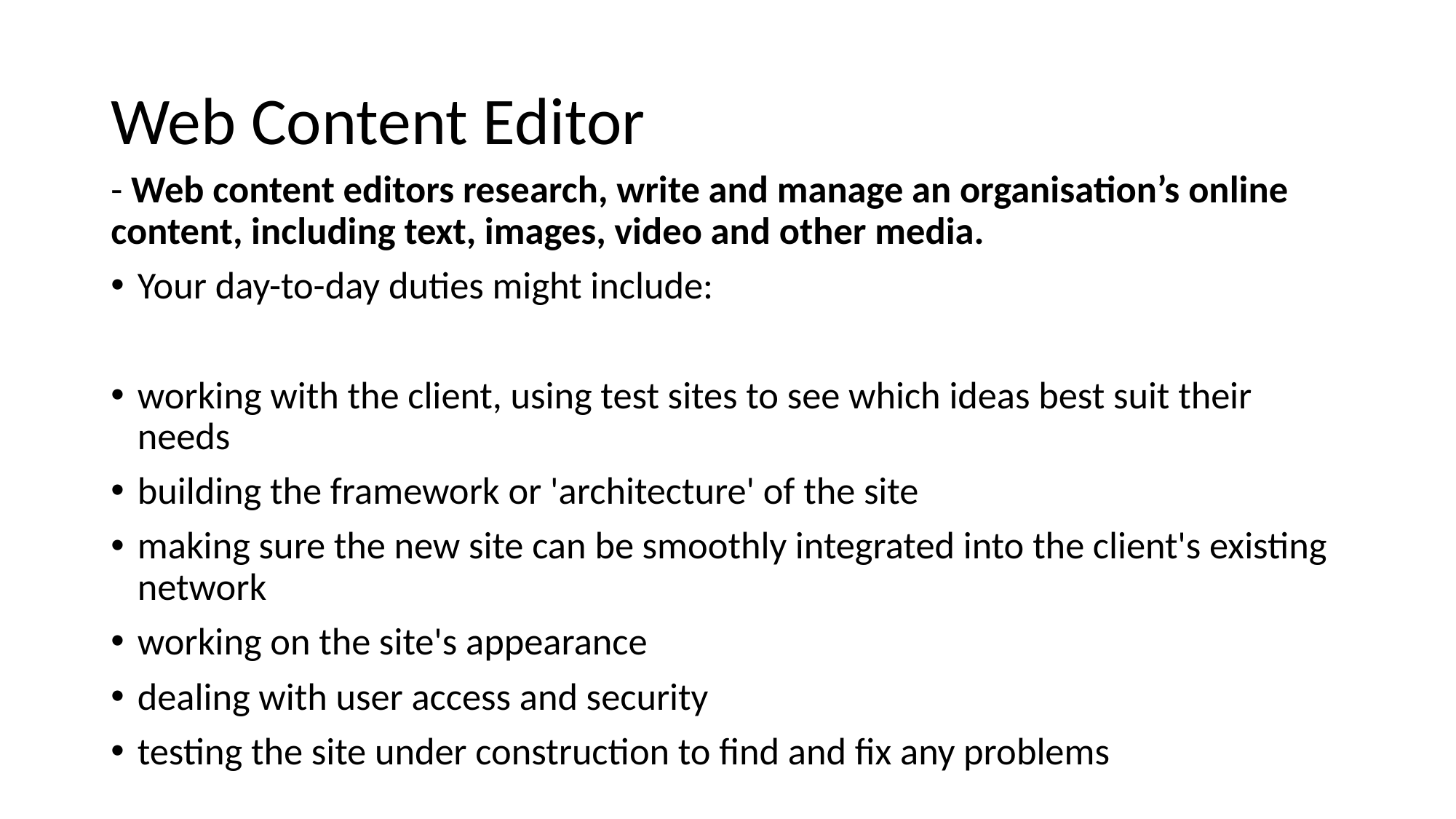

# Web Content Editor
- Web content editors research, write and manage an organisation’s online content, including text, images, video and other media.
Your day-to-day duties might include:

working with the client, using test sites to see which ideas best suit their needs
building the framework or 'architecture' of the site
making sure the new site can be smoothly integrated into the client's existing network
working on the site's appearance
dealing with user access and security
testing the site under construction to find and fix any problems